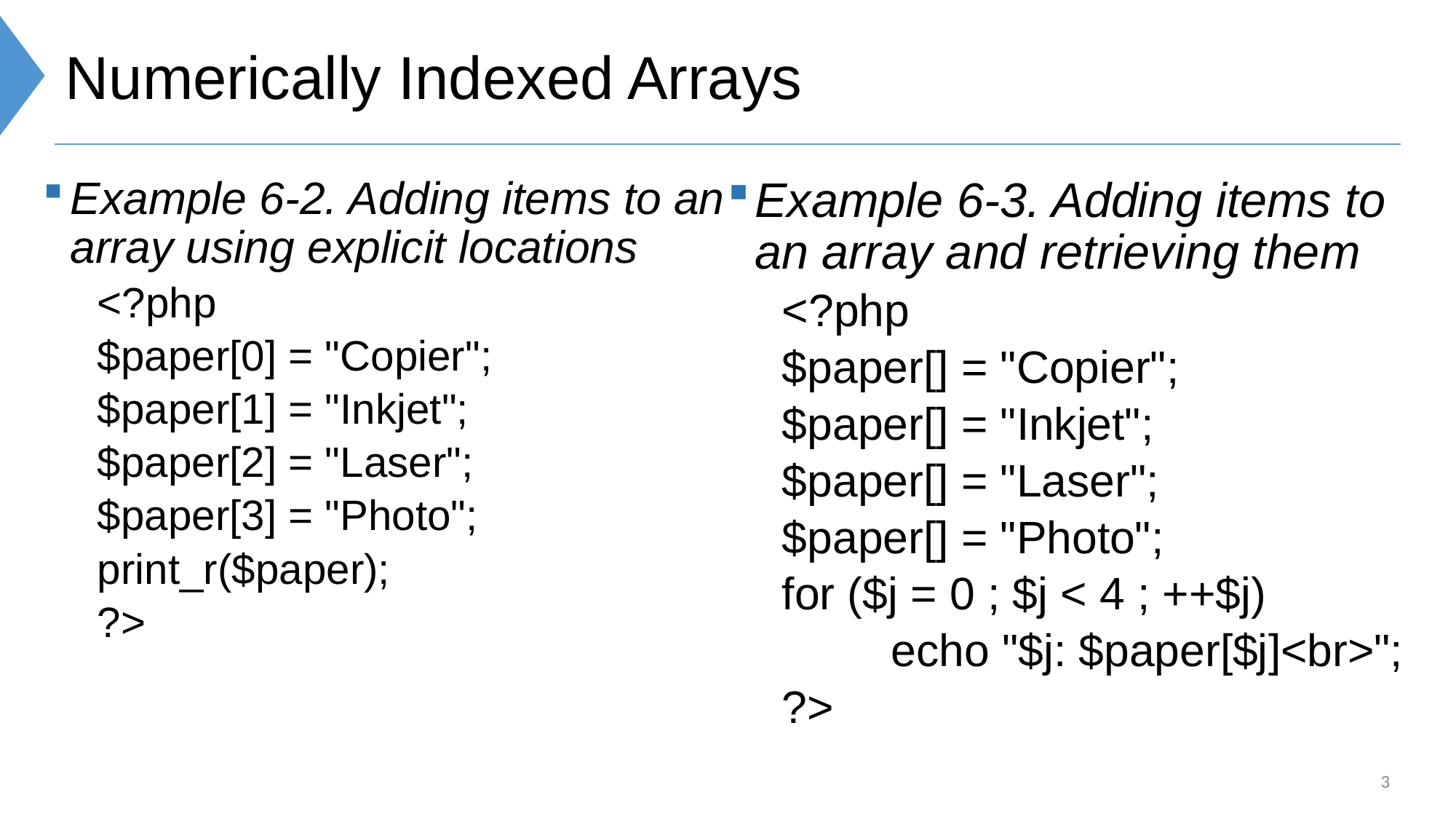

# Numerically Indexed Arrays
Example 6-2. Adding items to an array using explicit locations
<?php
$paper[0] = "Copier";
$paper[1] = "Inkjet";
$paper[2] = "Laser";
$paper[3] = "Photo";
print_r($paper);
?>

Example 6-3. Adding items to an array and retrieving them
<?php
$paper[] = "Copier";
$paper[] = "Inkjet";
$paper[] = "Laser";
$paper[] = "Photo";
for ($j = 0 ; $j < 4 ; ++$j)
	echo "$j: $paper[$j]<br>";
?>
3